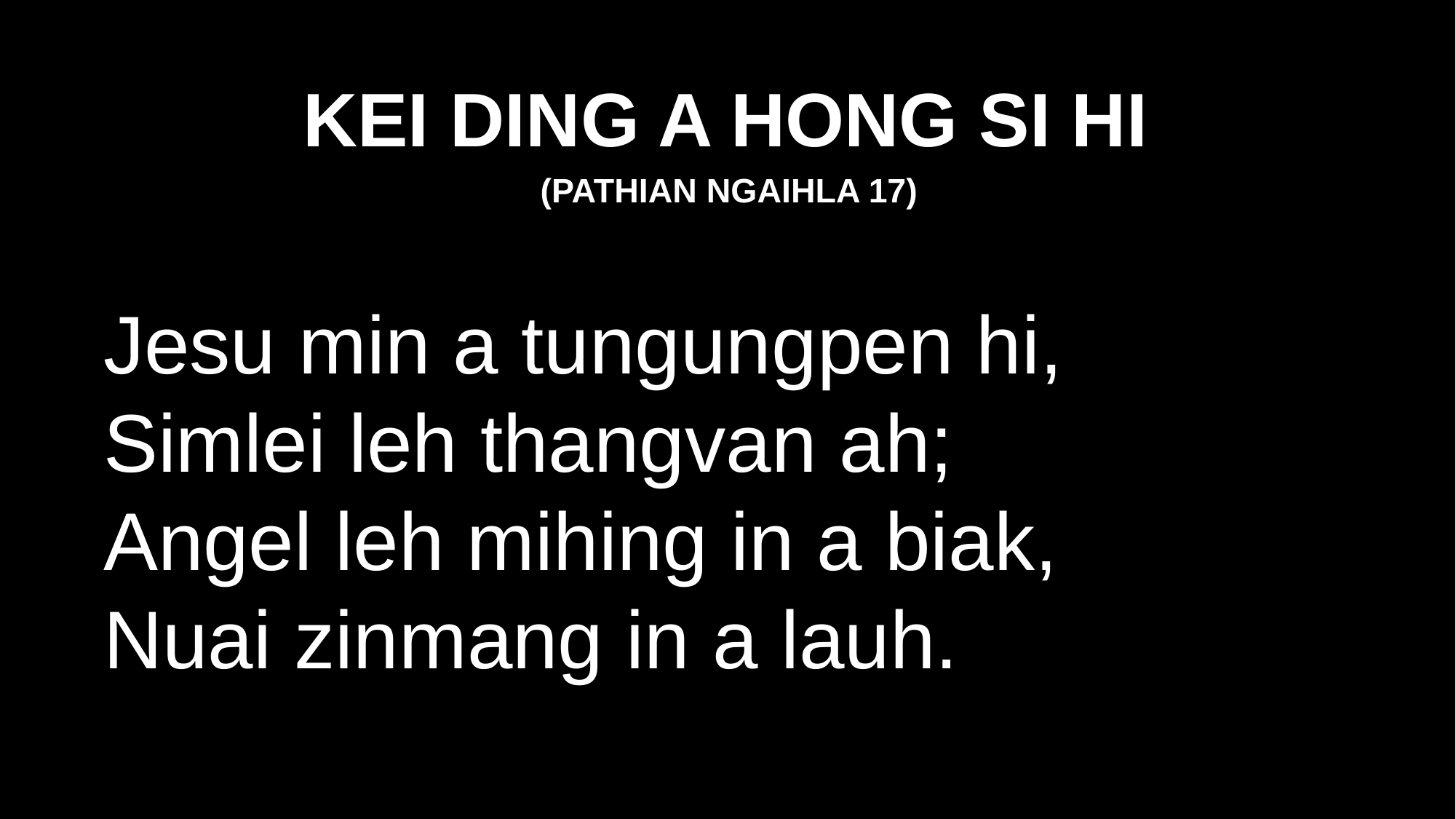

# KEI DING A HONG SI HI
(PATHIAN NGAIHLA 17)
Jesu min a tungungpen hi,
Simlei leh thangvan ah;
Angel leh mihing in a biak,
Nuai zinmang in a lauh.